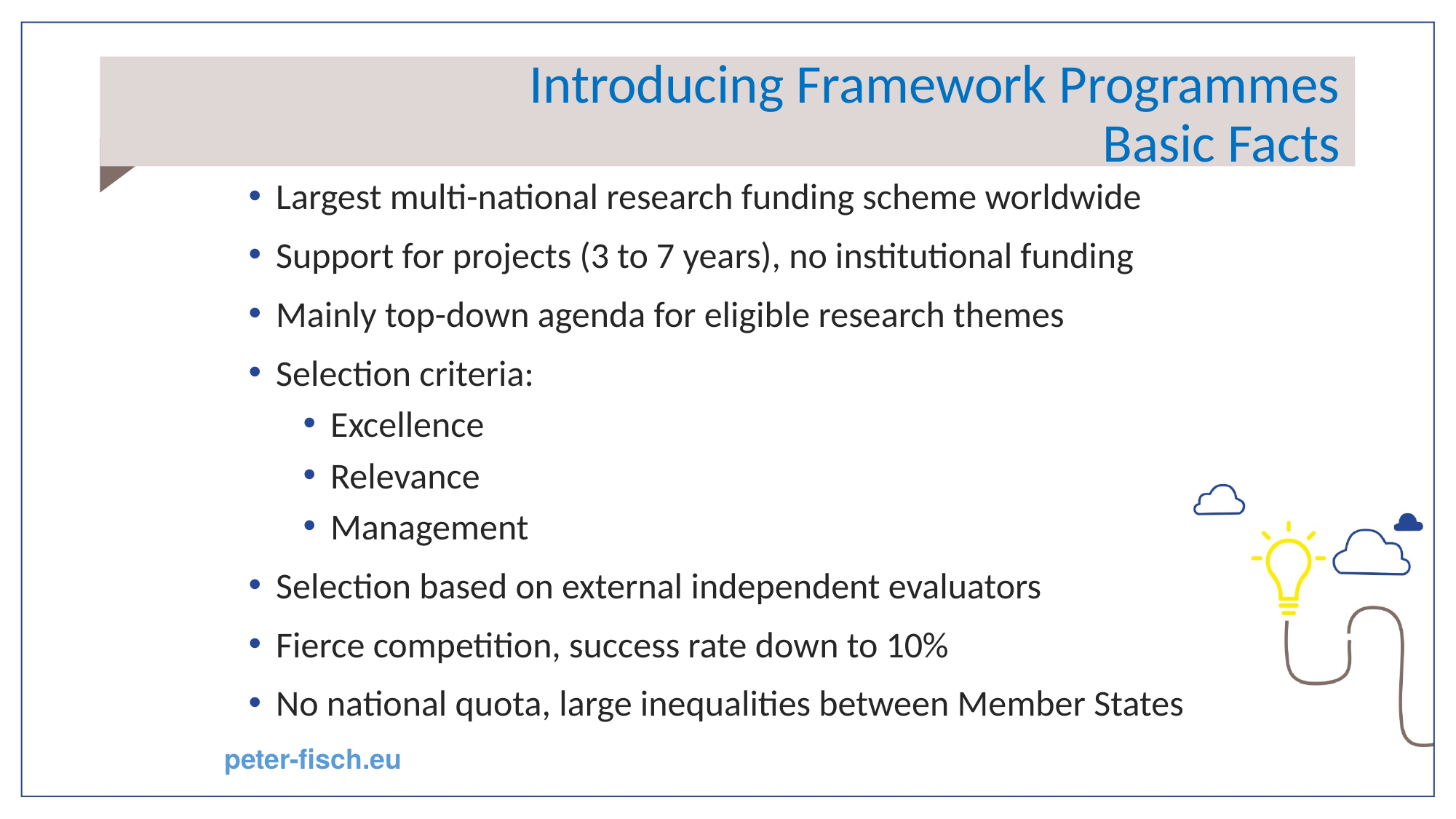

# Introducing Framework Programmes Basic Facts
Largest multi-national research funding scheme worldwide
Support for projects (3 to 7 years), no institutional funding
Mainly top-down agenda for eligible research themes
Selection criteria:
Excellence
Relevance
Management
Selection based on external independent evaluators
Fierce competition, success rate down to 10%
No national quota, large inequalities between Member States
peter-fisch.eu